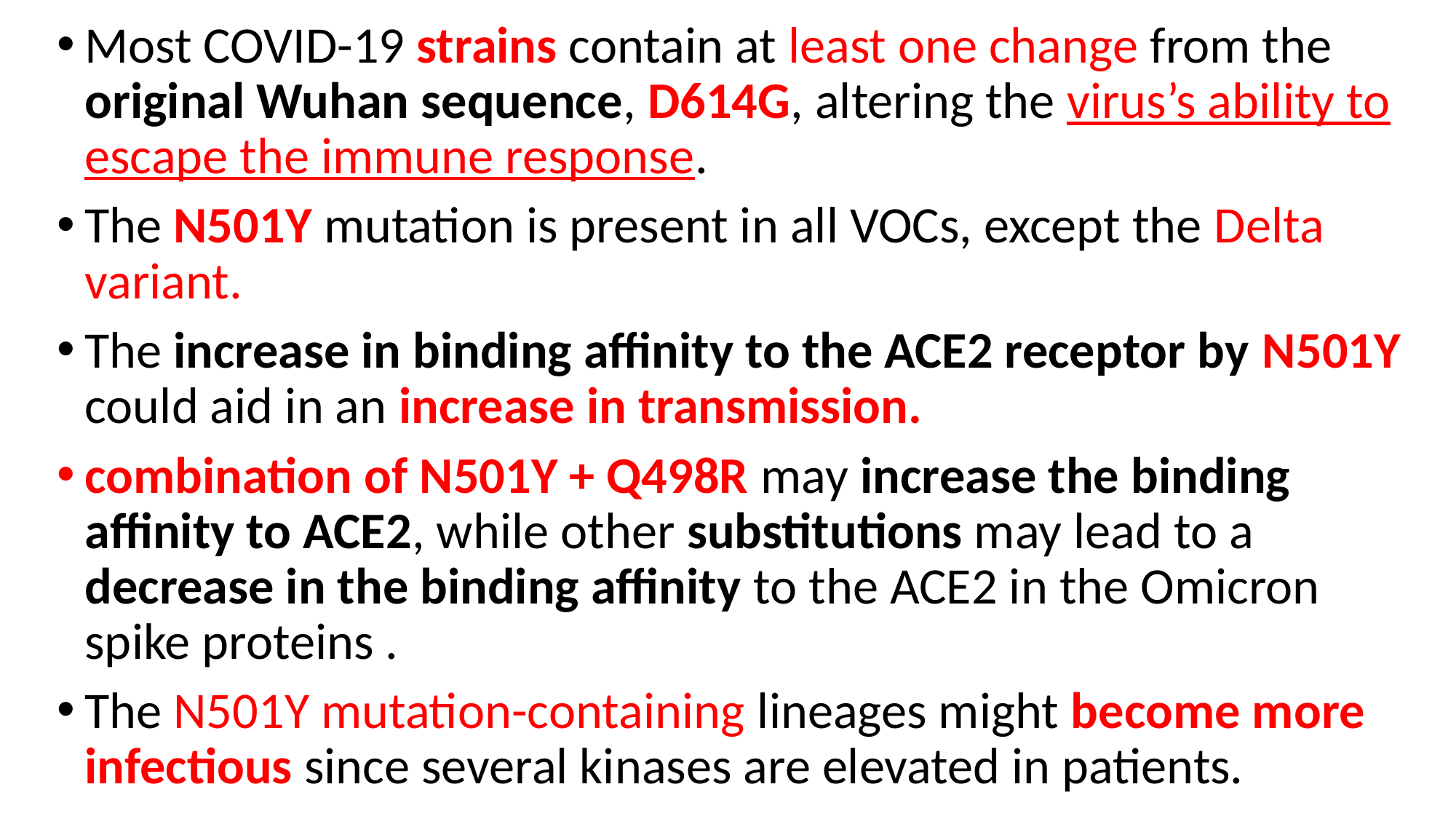

Most COVID-19 strains contain at least one change from the original Wuhan sequence, D614G, altering the virus’s ability to escape the immune response.
The N501Y mutation is present in all VOCs, except the Delta variant.
The increase in binding affinity to the ACE2 receptor by N501Y could aid in an increase in transmission.
combination of N501Y + Q498R may increase the binding affinity to ACE2, while other substitutions may lead to a decrease in the binding affinity to the ACE2 in the Omicron spike proteins .
The N501Y mutation-containing lineages might become more infectious since several kinases are elevated in patients.